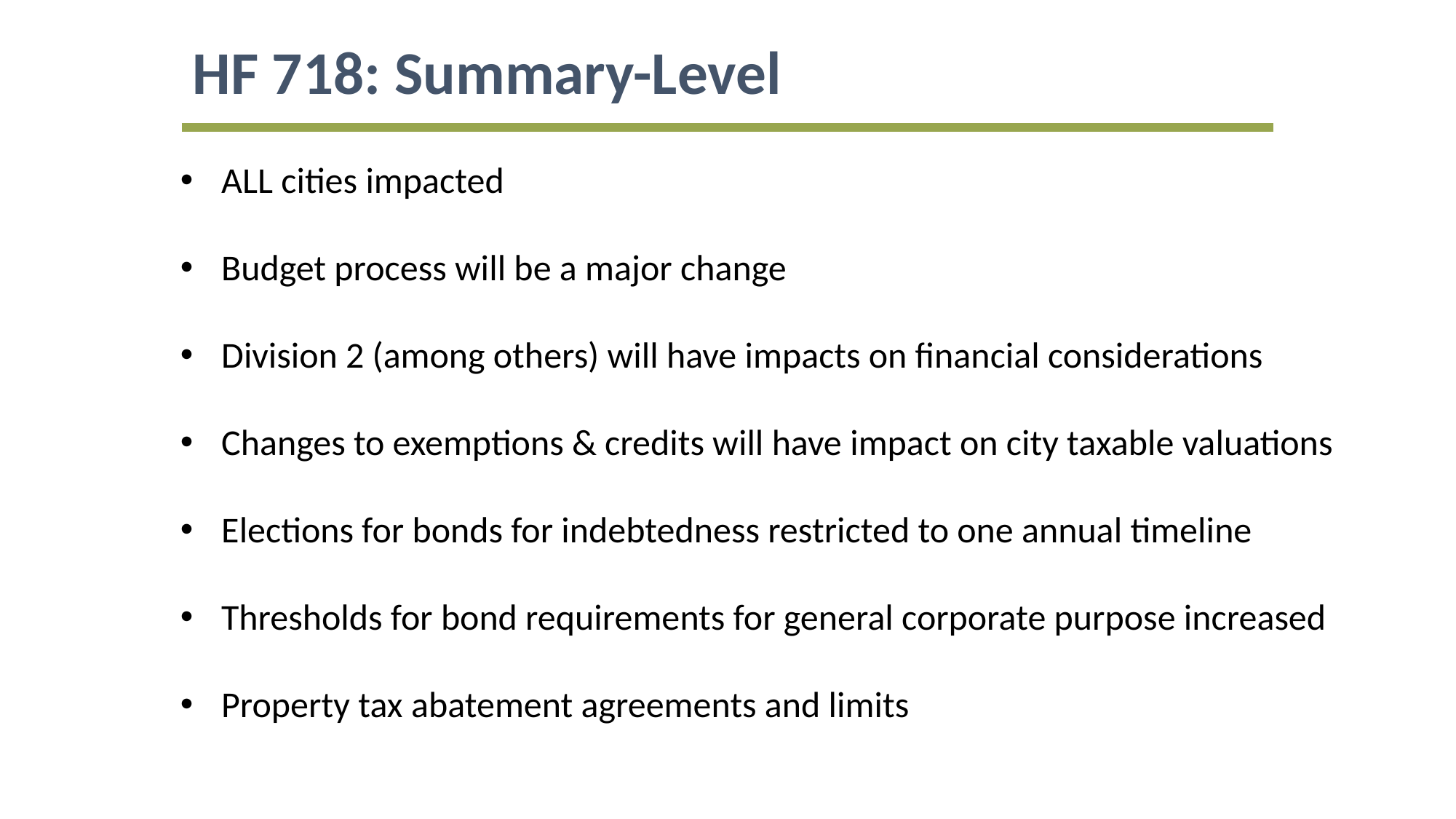

HF 718: Summary-Level
ALL cities impacted

Budget process will be a major change

Division 2 (among others) will have impacts on financial considerations

Changes to exemptions & credits will have impact on city taxable valuations

Elections for bonds for indebtedness restricted to one annual timeline

Thresholds for bond requirements for general corporate purpose increased

Property tax abatement agreements and limits